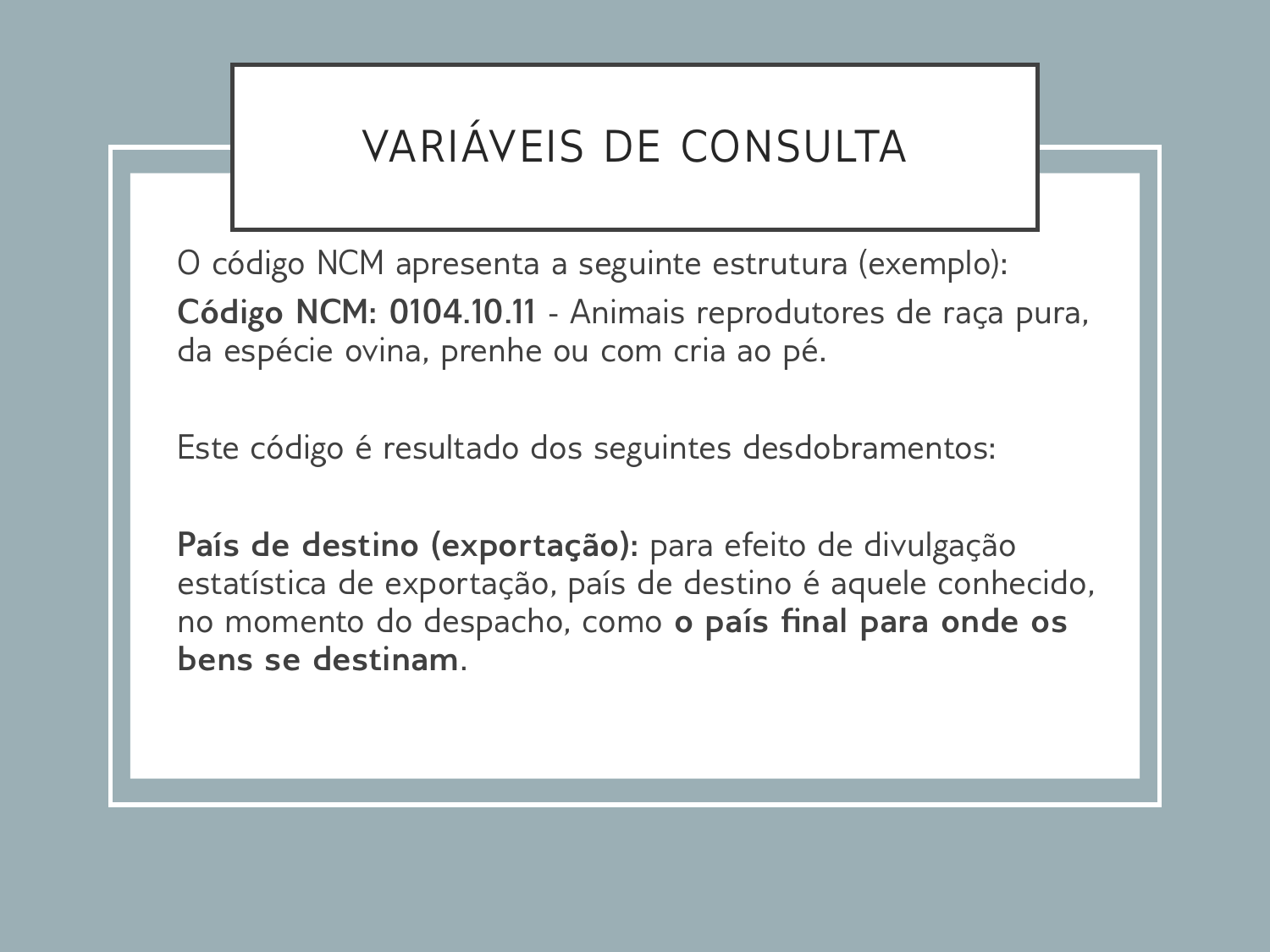

# Variáveis de Consulta

.
O código NCM apresenta a seguinte estrutura (exemplo):
Código NCM: 0104.10.11 - Animais reprodutores de raça pura, da espécie ovina, prenhe ou com cria ao pé.

Este código é resultado dos seguintes desdobramentos:

País de destino (exportação): para efeito de divulgação estatística de exportação, país de destino é aquele conhecido, no momento do despacho, como o país final para onde os bens se destinam.